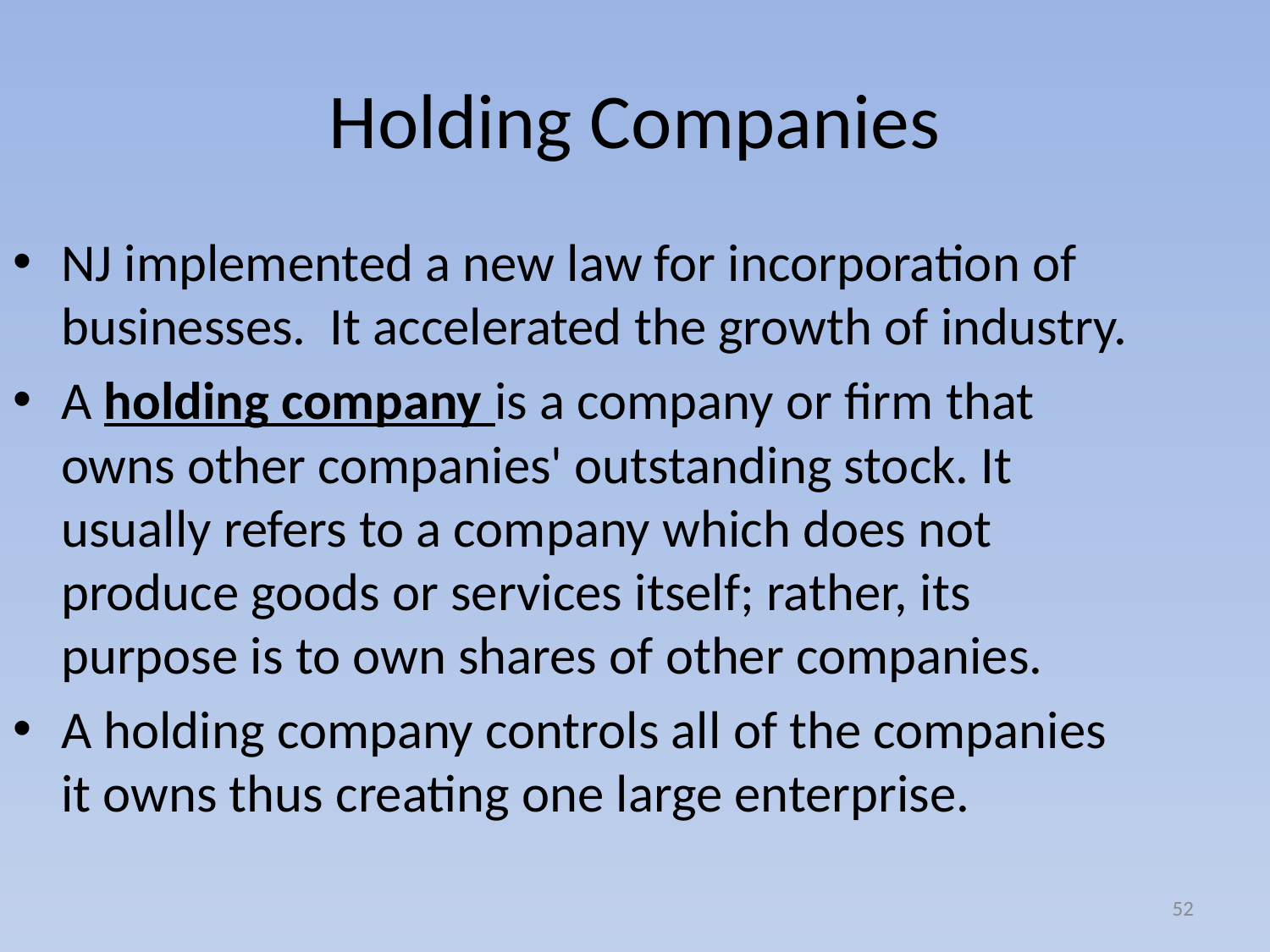

# Holding Companies
NJ implemented a new law for incorporation of businesses.  It accelerated the growth of industry.
A holding company is a company or firm that owns other companies' outstanding stock. It usually refers to a company which does not produce goods or services itself; rather, its purpose is to own shares of other companies.
A holding company controls all of the companies it owns thus creating one large enterprise.
52